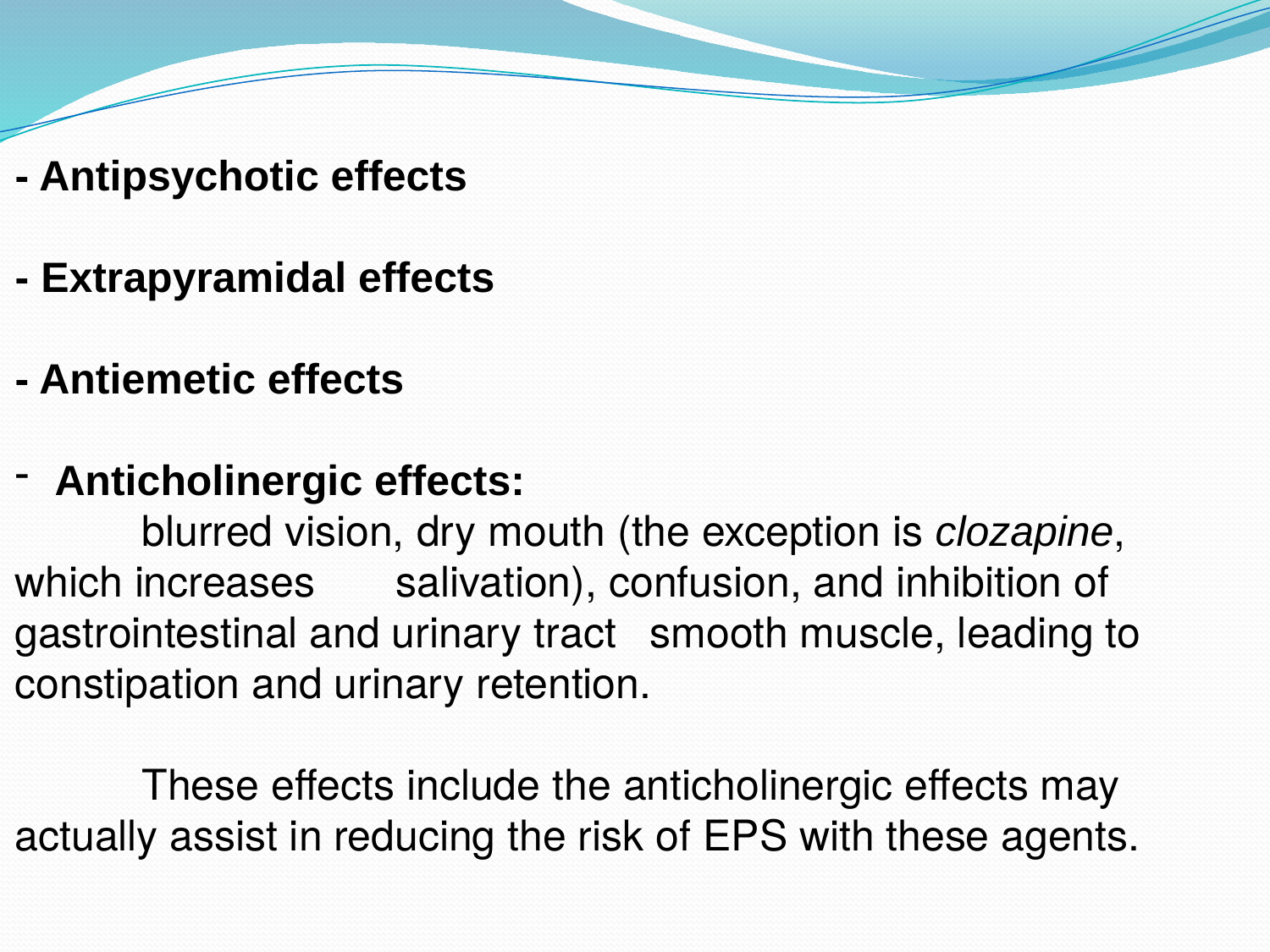

- Antipsychotic effects

- Extrapyramidal effects

- Antiemetic effects

Anticholinergic effects:
	blurred vision, dry mouth (the exception is clozapine, which increases 	salivation), confusion, and inhibition of gastrointestinal and urinary tract 	smooth muscle, leading to constipation and urinary retention.

	These effects include the anticholinergic effects may actually assist in reducing the risk of EPS with these agents.